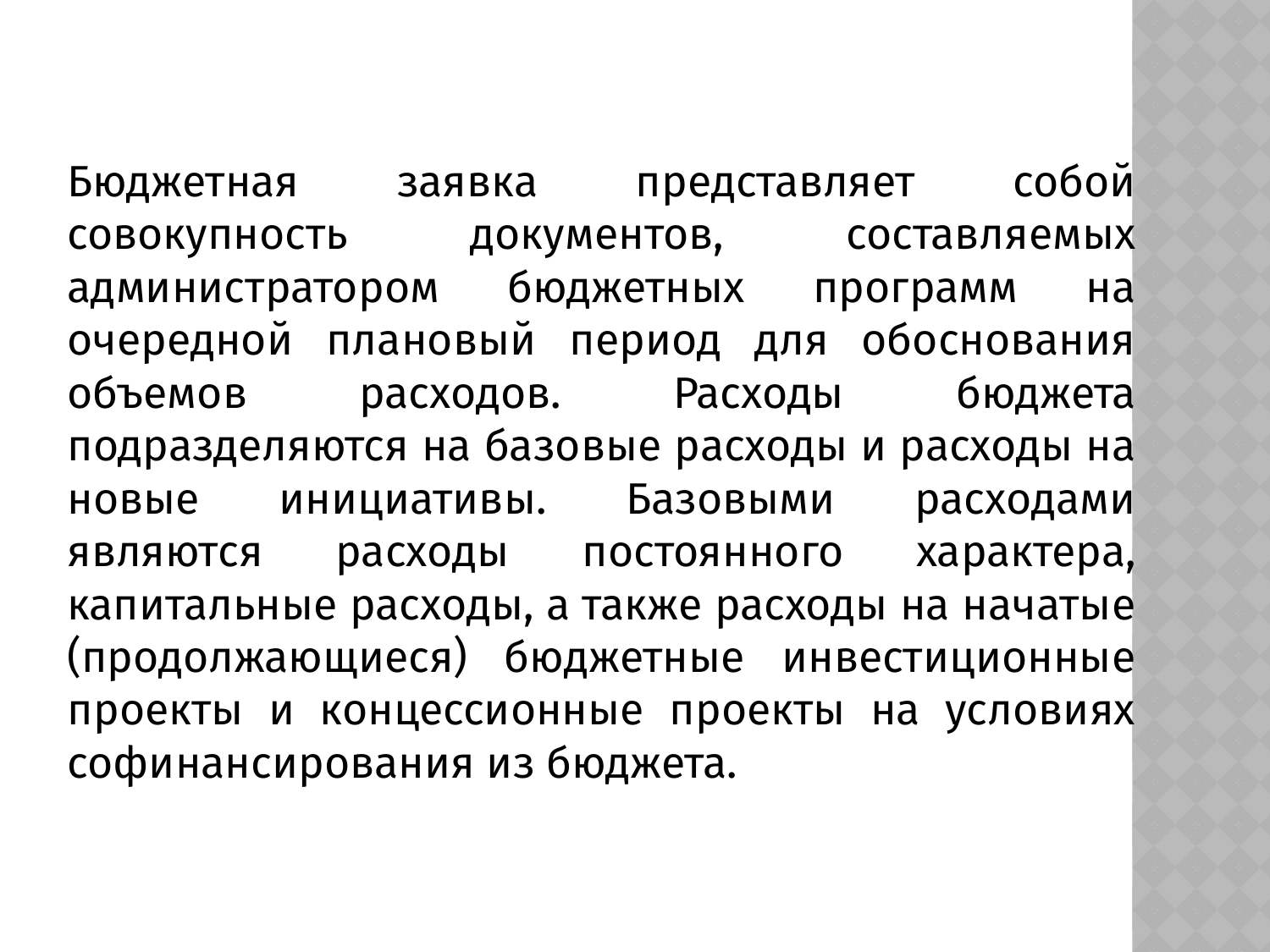

Бюджетная заявка представляет собой совокупность документов, составляемых администратором бюджетных программ на очередной плановый период для обоснования объемов расходов. Расходы бюджета подразделяются на базовые расходы и расходы на новые инициативы. Базовыми расходами являются расходы постоянного характера, капитальные расходы, а также расходы на начатые (продолжающиеся) бюджетные инвестиционные проекты и концессионные проекты на условиях софинансирования из бюджета.